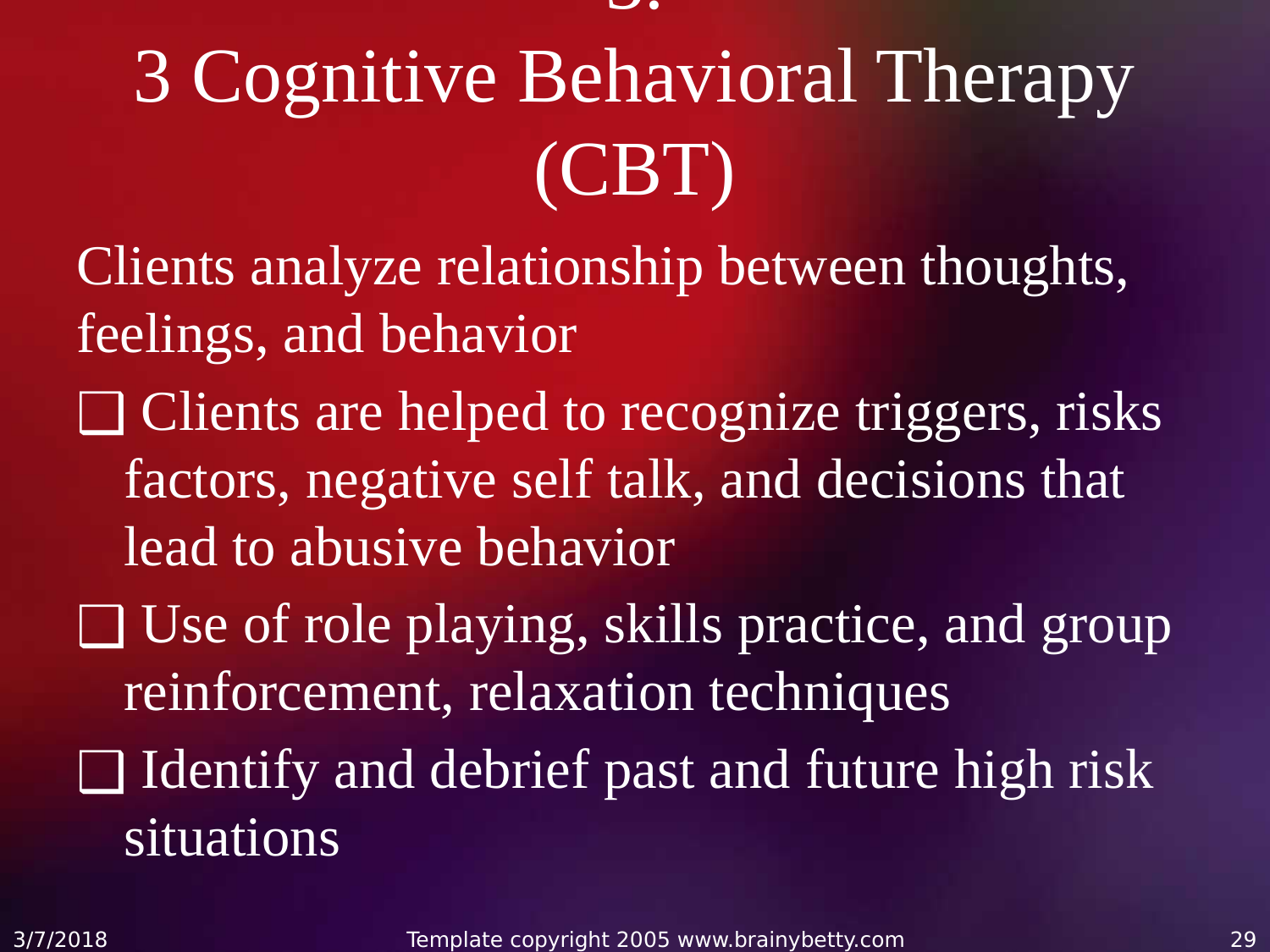

# 3. 3 Cognitive Behavioral Therapy (CBT)
Clients analyze relationship between thoughts, feelings, and behavior
 Clients are helped to recognize triggers, risks factors, negative self talk, and decisions that lead to abusive behavior
 Use of role playing, skills practice, and group reinforcement, relaxation techniques
 Identify and debrief past and future high risk situations
3/7/2018
Template copyright 2005 www.brainybetty.com
29